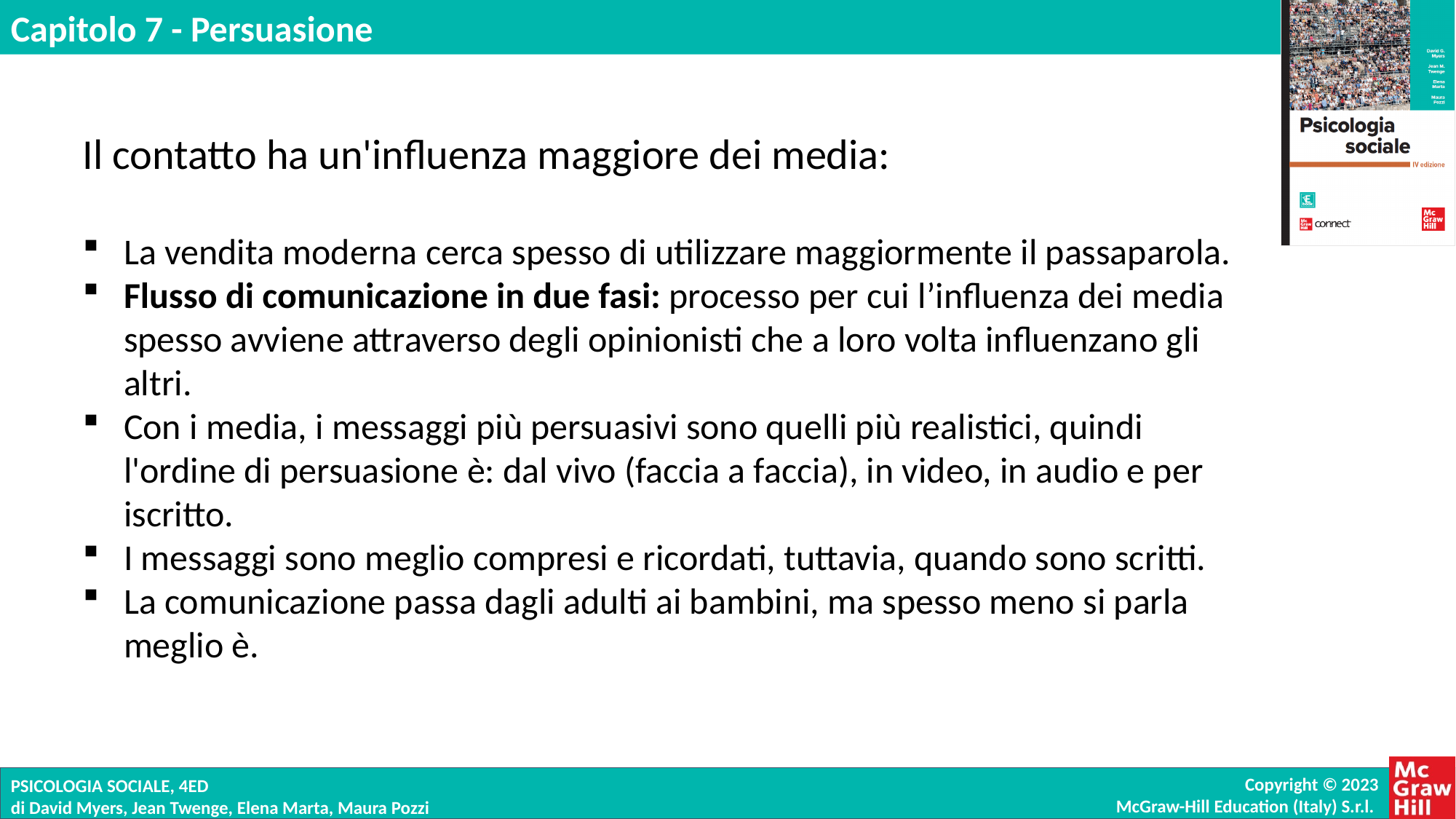

Il contatto ha un'influenza maggiore dei media:
La vendita moderna cerca spesso di utilizzare maggiormente il passaparola.
Flusso di comunicazione in due fasi: processo per cui l’influenza dei media spesso avviene attraverso degli opinionisti che a loro volta influenzano gli altri.
Con i media, i messaggi più persuasivi sono quelli più realistici, quindi l'ordine di persuasione è: dal vivo (faccia a faccia), in video, in audio e per iscritto.
I messaggi sono meglio compresi e ricordati, tuttavia, quando sono scritti.
La comunicazione passa dagli adulti ai bambini, ma spesso meno si parla meglio è.